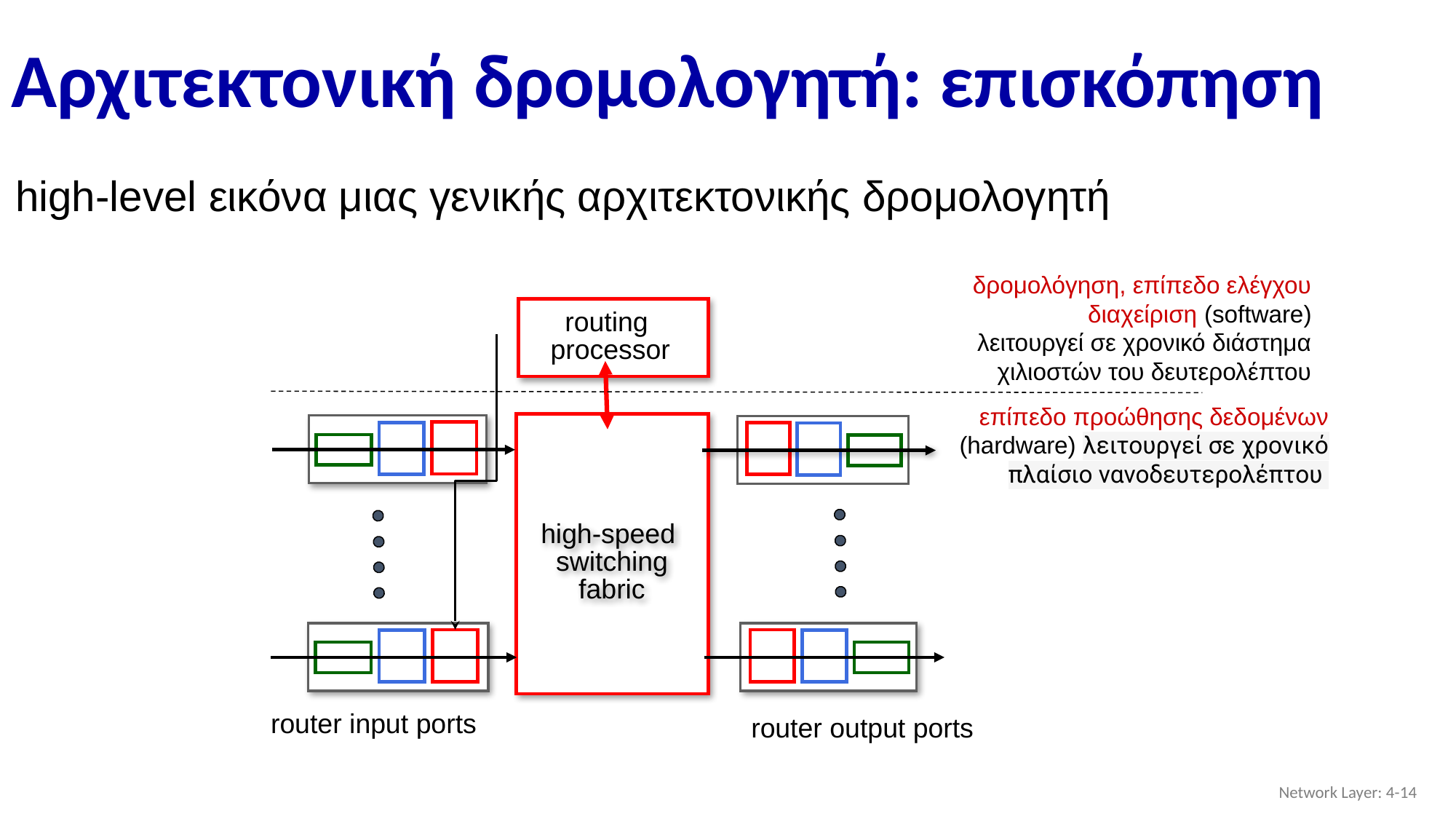

# Αρχιτεκτονική δρομολογητή: επισκόπηση
high-level εικόνα μιας γενικής αρχιτεκτονικής δρομολογητή
δρομολόγηση, επίπεδο ελέγχου διαχείριση (software)
λειτουργεί σε χρονικό διάστημα χιλιοστών του δευτερολέπτου

routing
processor

επίπεδο προώθησης δεδομένων (hardware) λειτουργεί σε χρονικό πλαίσιο νανοδευτερολέπτου

high-speed
switching
fabric

router input ports
router output ports
Network Layer: 4-14